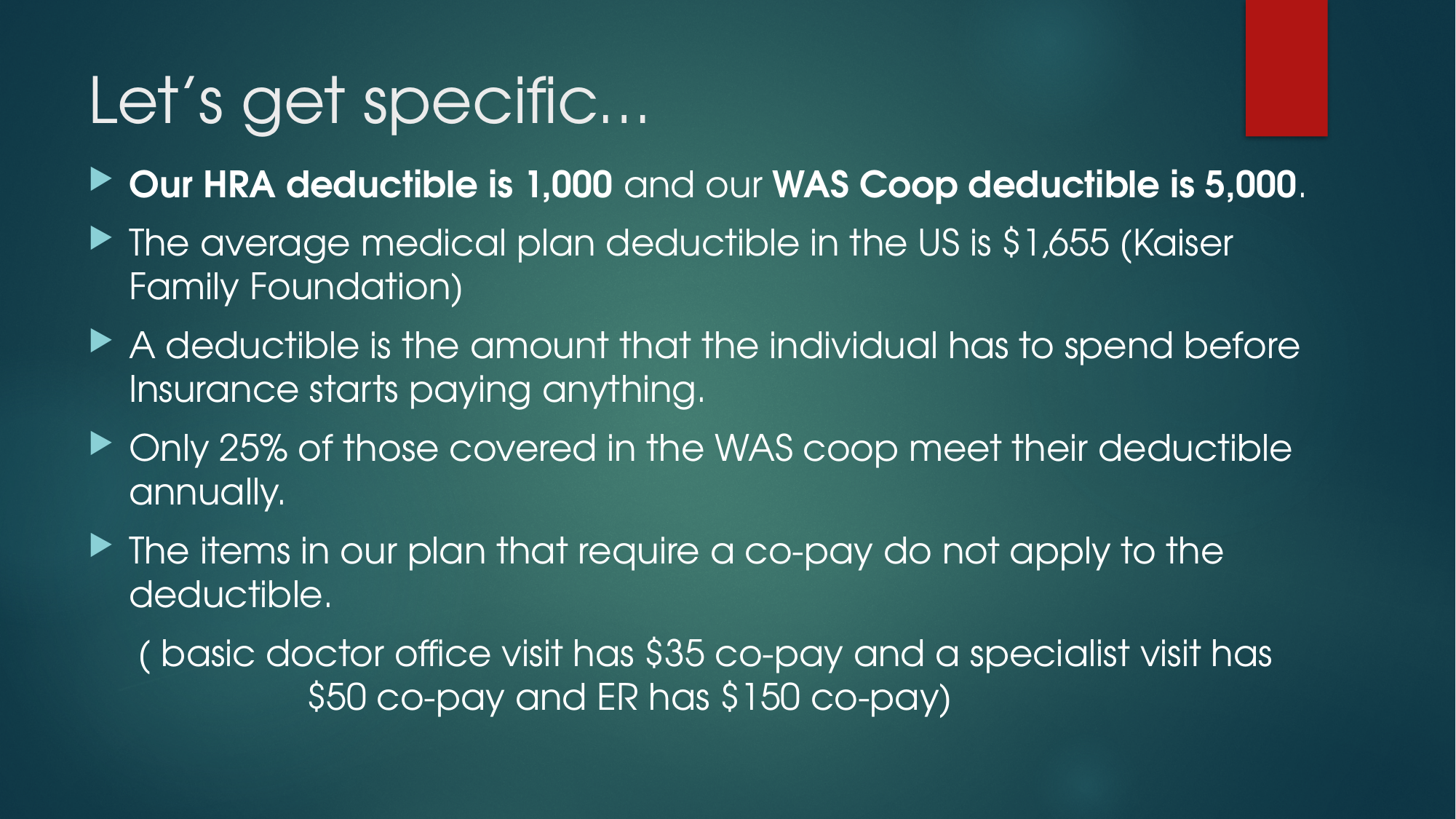

# Let’s get specific…
Our HRA deductible is 1,000 and our WAS Coop deductible is 5,000.
The average medical plan deductible in the US is $1,655 (Kaiser Family Foundation)
A deductible is the amount that the individual has to spend before Insurance starts paying anything.
Only 25% of those covered in the WAS coop meet their deductible annually.
The items in our plan that require a co-pay do not apply to the deductible.
     ( basic doctor office visit has $35 co-pay and a specialist visit has                        	$50 co-pay and ER has $150 co-pay)